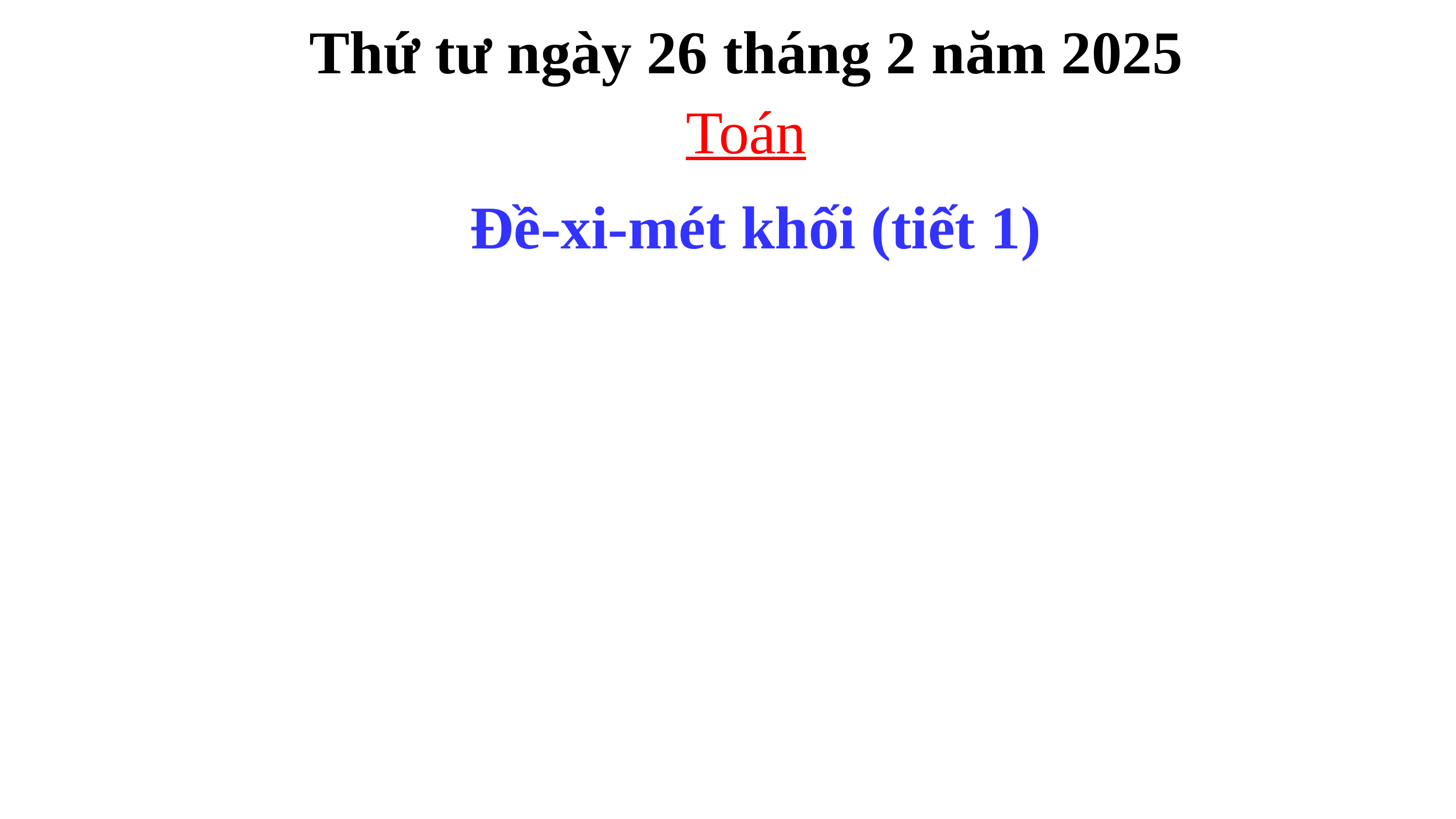

Thứ tư ngày 26 tháng 2 năm 2025
Toán
   Đề-xi-mét khối (tiết 1)